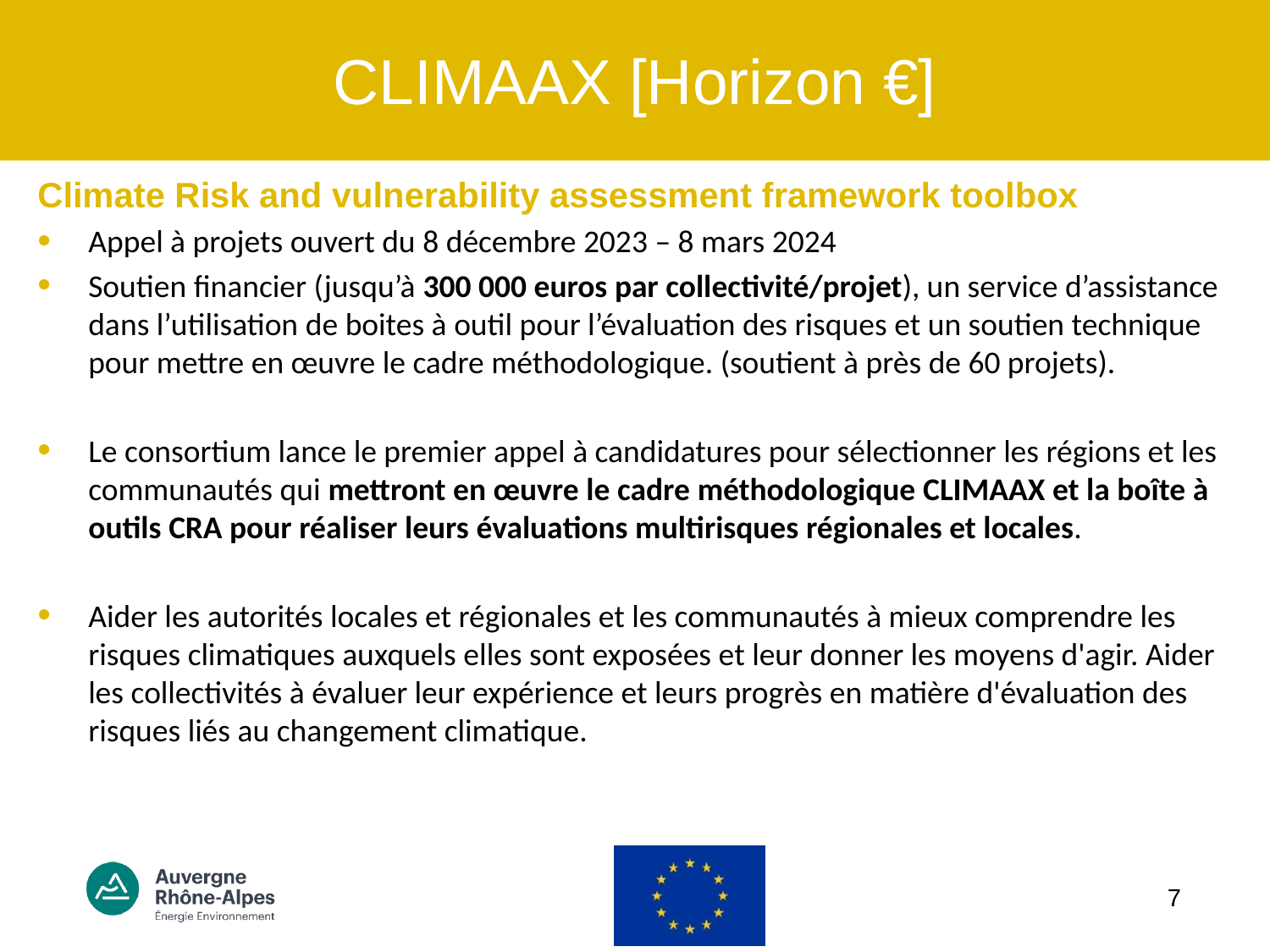

# CLIMAAX [Horizon €]
Climate Risk and vulnerability assessment framework toolbox
Appel à projets ouvert du 8 décembre 2023 – 8 mars 2024
Soutien financier (jusqu’à 300 000 euros par collectivité/projet), un service d’assistance dans l’utilisation de boites à outil pour l’évaluation des risques et un soutien technique pour mettre en œuvre le cadre méthodologique. (soutient à près de 60 projets).

Le consortium lance le premier appel à candidatures pour sélectionner les régions et les communautés qui mettront en œuvre le cadre méthodologique CLIMAAX et la boîte à outils CRA pour réaliser leurs évaluations multirisques régionales et locales.

Aider les autorités locales et régionales et les communautés à mieux comprendre les risques climatiques auxquels elles sont exposées et leur donner les moyens d'agir. Aider les collectivités à évaluer leur expérience et leurs progrès en matière d'évaluation des risques liés au changement climatique.